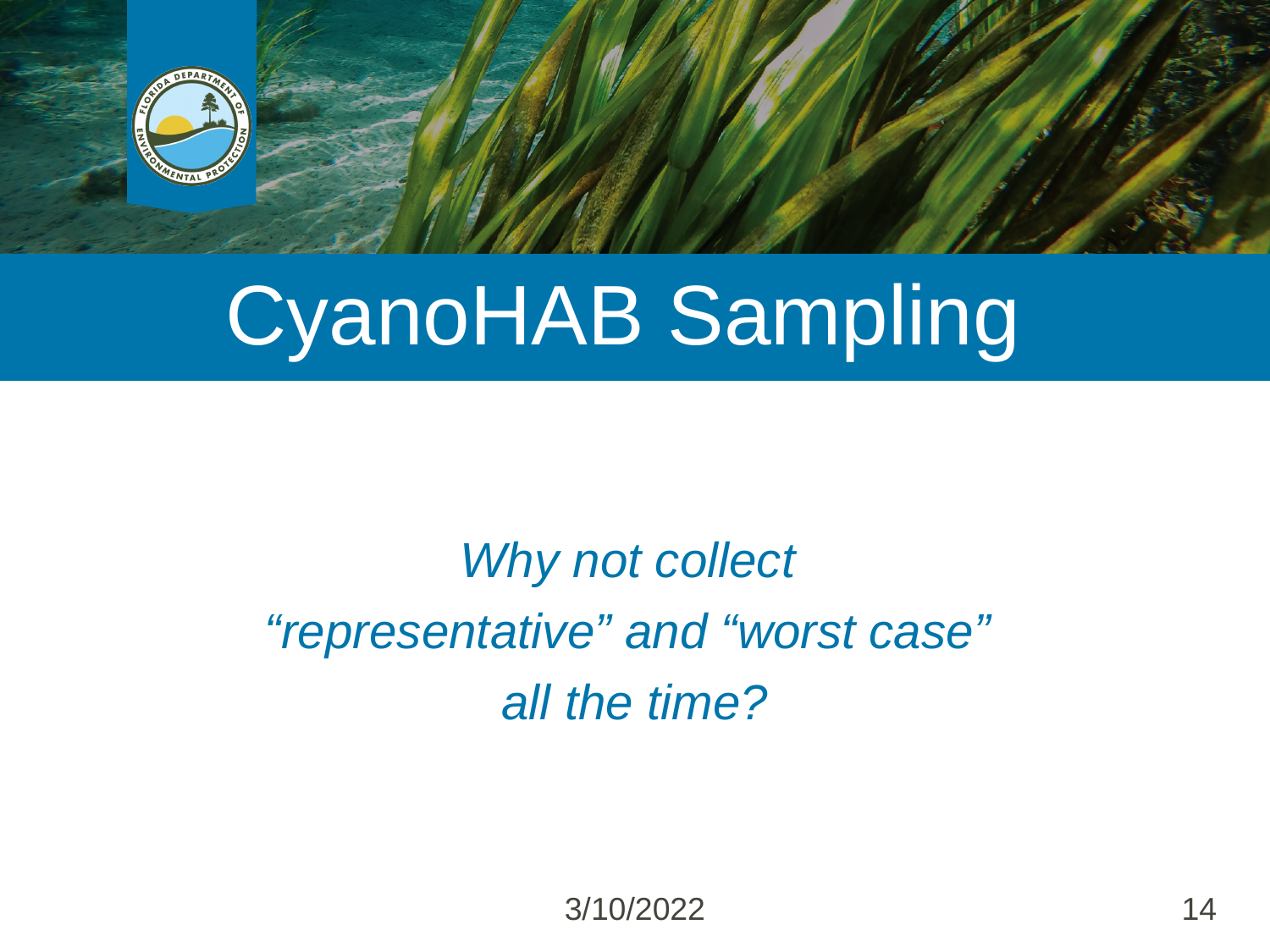

# CyanoHAB Sampling
Why not collect
“representative” and “worst case”
all the time?
3/10/2022